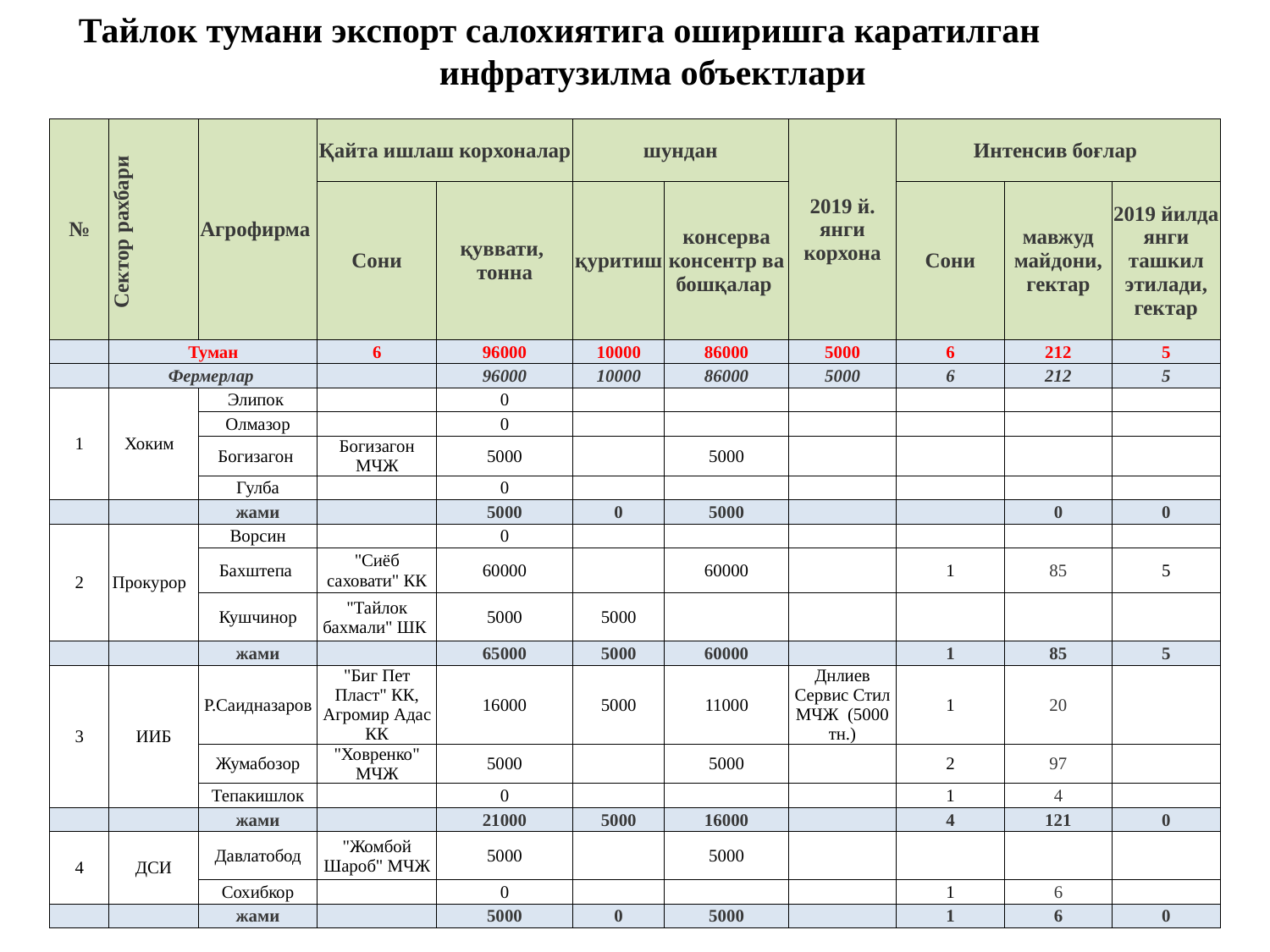

# Тайлок тумани экспорт салохиятига оширишга каратилган                      инфратузилма объектлари
| № | Сектор рахбари | Агрофирма | Қайта ишлаш корхоналар |  | шундан |  | 2019 й. янги корхона | Интенсив боғлар |  |  |
| --- | --- | --- | --- | --- | --- | --- | --- | --- | --- | --- |
|  |  |  | Сони | қуввати, тонна | қуритиш | консерва консентр ва бошқалар |  | Сони | мавжуд майдони, гектар | 2019 йилда янги ташкил этилади, гектар |
|  | Туман |  | 6 | 96000 | 10000 | 86000 | 5000 | 6 | 212 | 5 |
|  | Фермерлар |  |  | 96000 | 10000 | 86000 | 5000 | 6 | 212 | 5 |
| 1 | Хоким | Элипок |  | 0 |  |  |  |  |  |  |
|  |  | Олмазор |  | 0 |  |  |  |  |  |  |
|  |  | Богизагон | Богизагон МЧЖ | 5000 |  | 5000 |  |  |  |  |
|  |  | Гулба |  | 0 |  |  |  |  |  |  |
|  |  | жами |  | 5000 | 0 | 5000 |  |  | 0 | 0 |
| 2 | Прокурор | Ворсин |  | 0 |  |  |  |  |  |  |
|  |  | Бахштепа | "Сиёб саховати" КК | 60000 |  | 60000 |  | 1 | 85 | 5 |
|  |  | Кушчинор | "Тайлок бахмали" ШК | 5000 | 5000 |  |  |  |  |  |
|  |  | жами |  | 65000 | 5000 | 60000 |  | 1 | 85 | 5 |
| 3 | ИИБ | Р.Саидназаров | "Биг Пет Пласт" КК, Агромир Адас КК | 16000 | 5000 | 11000 | Днлиев Сервис Стил МЧЖ (5000 тн.) | 1 | 20 |  |
|  |  | Жумабозор | "Ховренко" МЧЖ | 5000 |  | 5000 |  | 2 | 97 |  |
|  |  | Тепакишлок |  | 0 |  |  |  | 1 | 4 |  |
|  |  | жами |  | 21000 | 5000 | 16000 |  | 4 | 121 | 0 |
| 4 | ДСИ | Давлатобод | "Жомбой Шароб" МЧЖ | 5000 |  | 5000 |  |  |  |  |
|  |  | Сохибкор |  | 0 |  |  |  | 1 | 6 |  |
|  |  | жами |  | 5000 | 0 | 5000 |  | 1 | 6 | 0 |